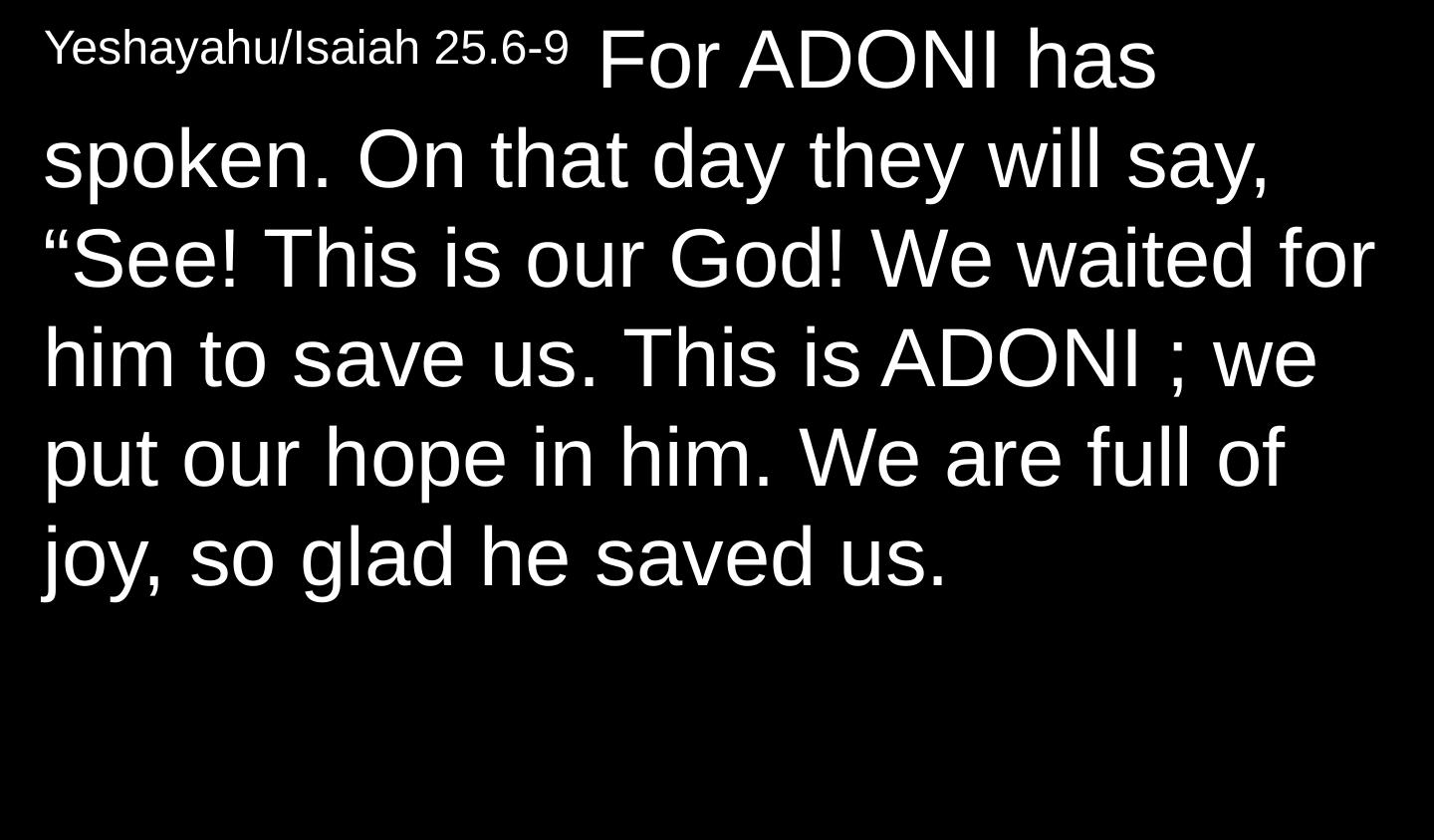

Yeshayahu/Isaiah 25.6-9  For Adoni has spoken. On that day they will say, “See! This is our God! We waited for him to save us. This is Adoni ; we put our hope in him. We are full of joy, so glad he saved us.